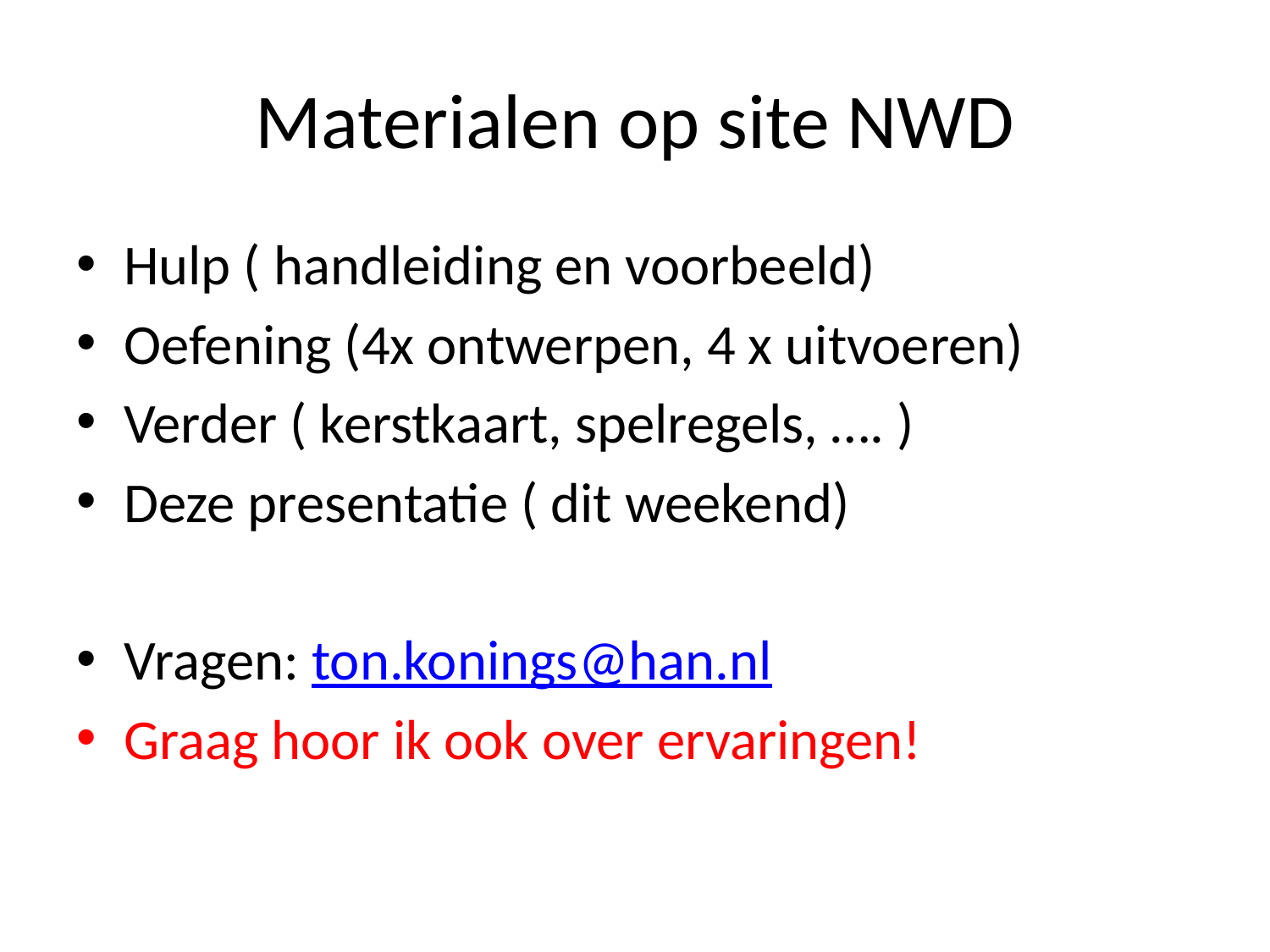

# Materialen op site NWD
Hulp ( handleiding en voorbeeld)
Oefening (4x ontwerpen, 4 x uitvoeren)
Verder ( kerstkaart, spelregels, …. )
Deze presentatie ( dit weekend)

Vragen: ton.konings@han.nl
Graag hoor ik ook over ervaringen!